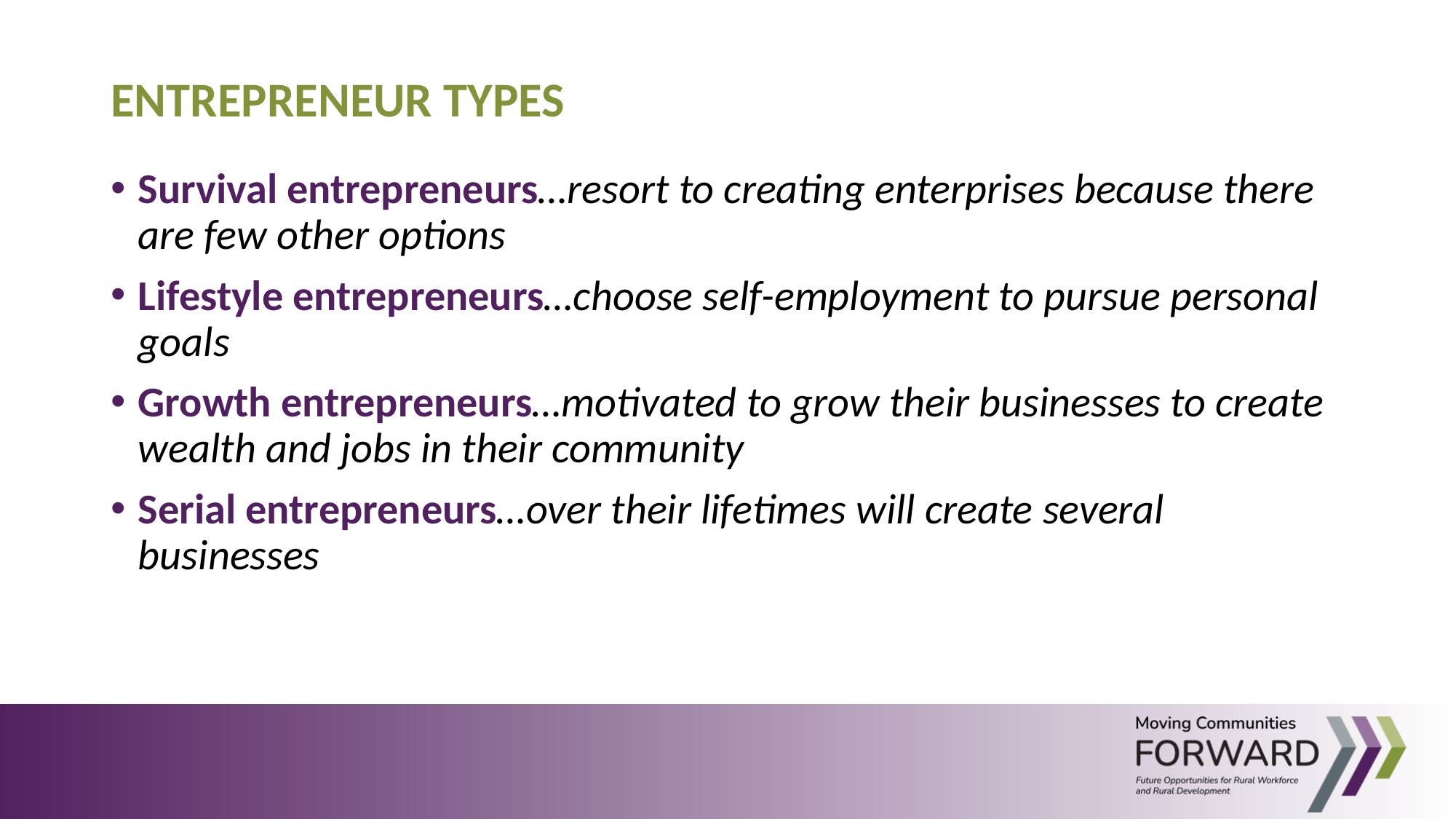

ENTREPRENEUR TYPES
Survival entrepreneurs…resort to creating enterprises because there are few other options
Lifestyle entrepreneurs…choose self-employment to pursue personal goals
Growth entrepreneurs…motivated to grow their businesses to create wealth and jobs in their community
Serial entrepreneurs…over their lifetimes will create several businesses